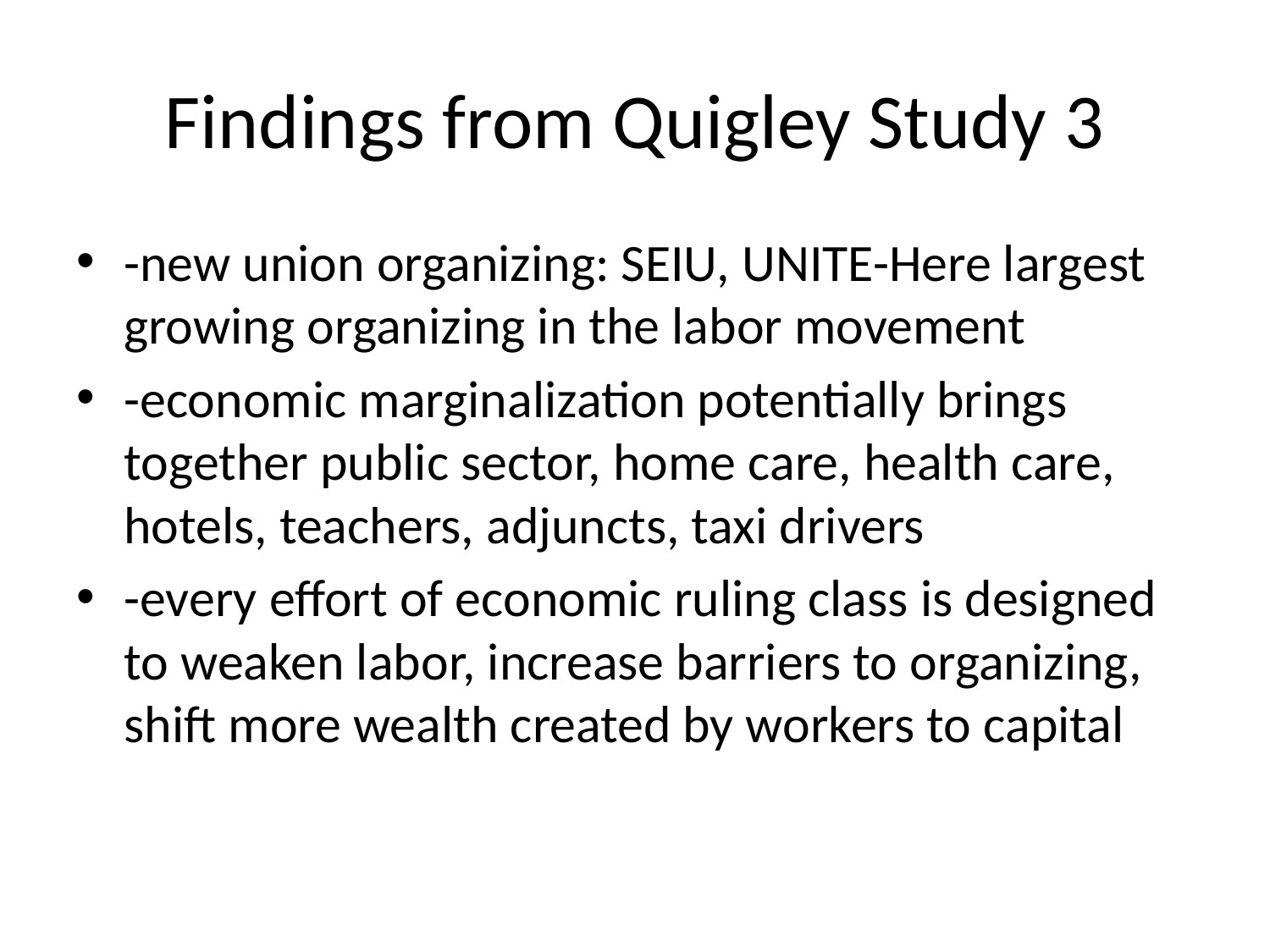

# Findings from Quigley Study 3
-new union organizing: SEIU, UNITE-Here largest growing organizing in the labor movement
-economic marginalization potentially brings together public sector, home care, health care, hotels, teachers, adjuncts, taxi drivers
-every effort of economic ruling class is designed to weaken labor, increase barriers to organizing, shift more wealth created by workers to capital